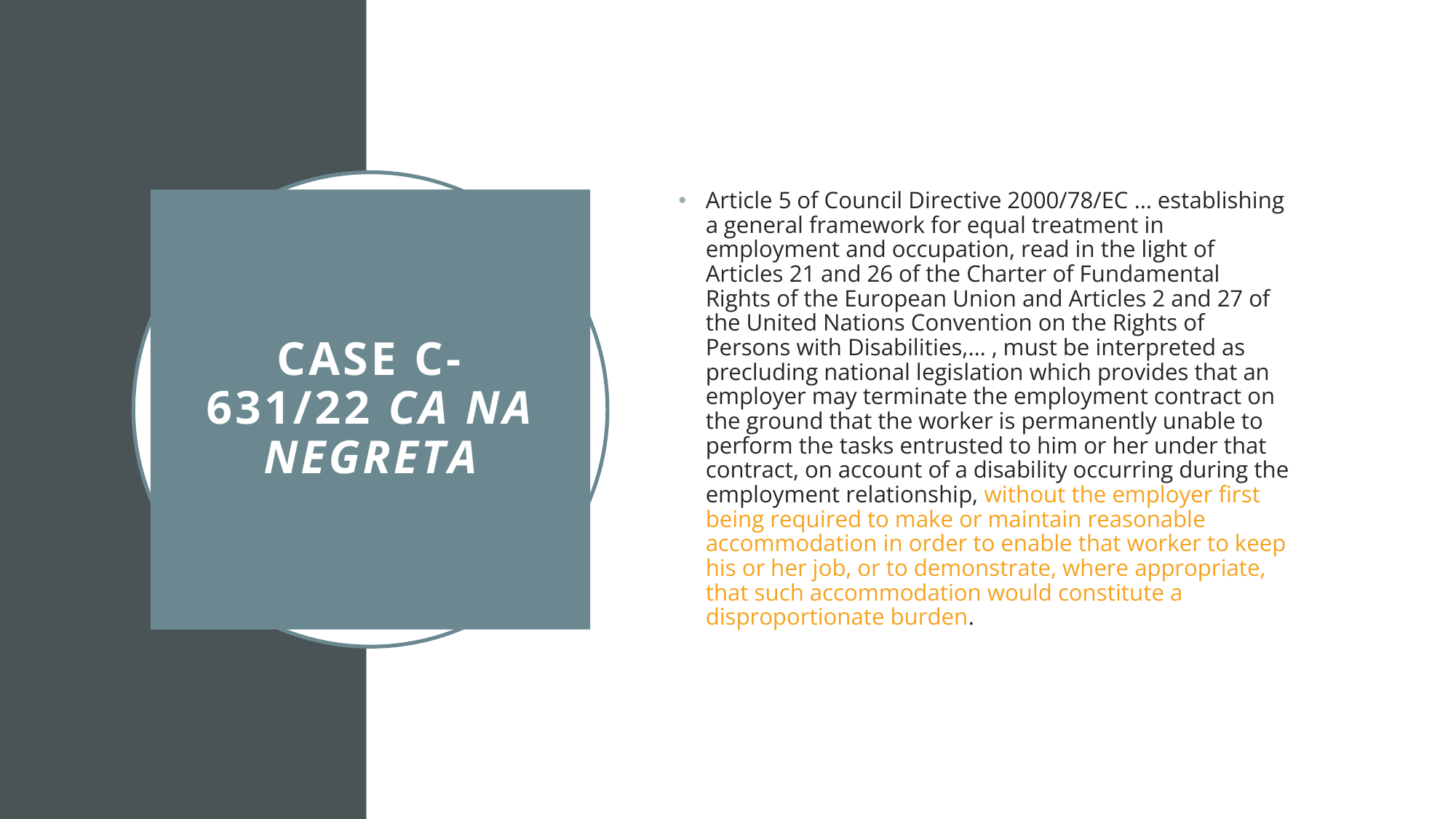

Article 5 of Council Directive 2000/78/EC … establishing a general framework for equal treatment in employment and occupation, read in the light of Articles 21 and 26 of the Charter of Fundamental Rights of the European Union and Articles 2 and 27 of the United Nations Convention on the Rights of Persons with Disabilities,… , must be interpreted as precluding national legislation which provides that an employer may terminate the employment contract on the ground that the worker is permanently unable to perform the tasks entrusted to him or her under that contract, on account of a disability occurring during the employment relationship, without the employer first being required to make or maintain reasonable accommodation in order to enable that worker to keep his or her job, or to demonstrate, where appropriate, that such accommodation would constitute a disproportionate burden.

# Case C-631/22 Ca Na Negreta